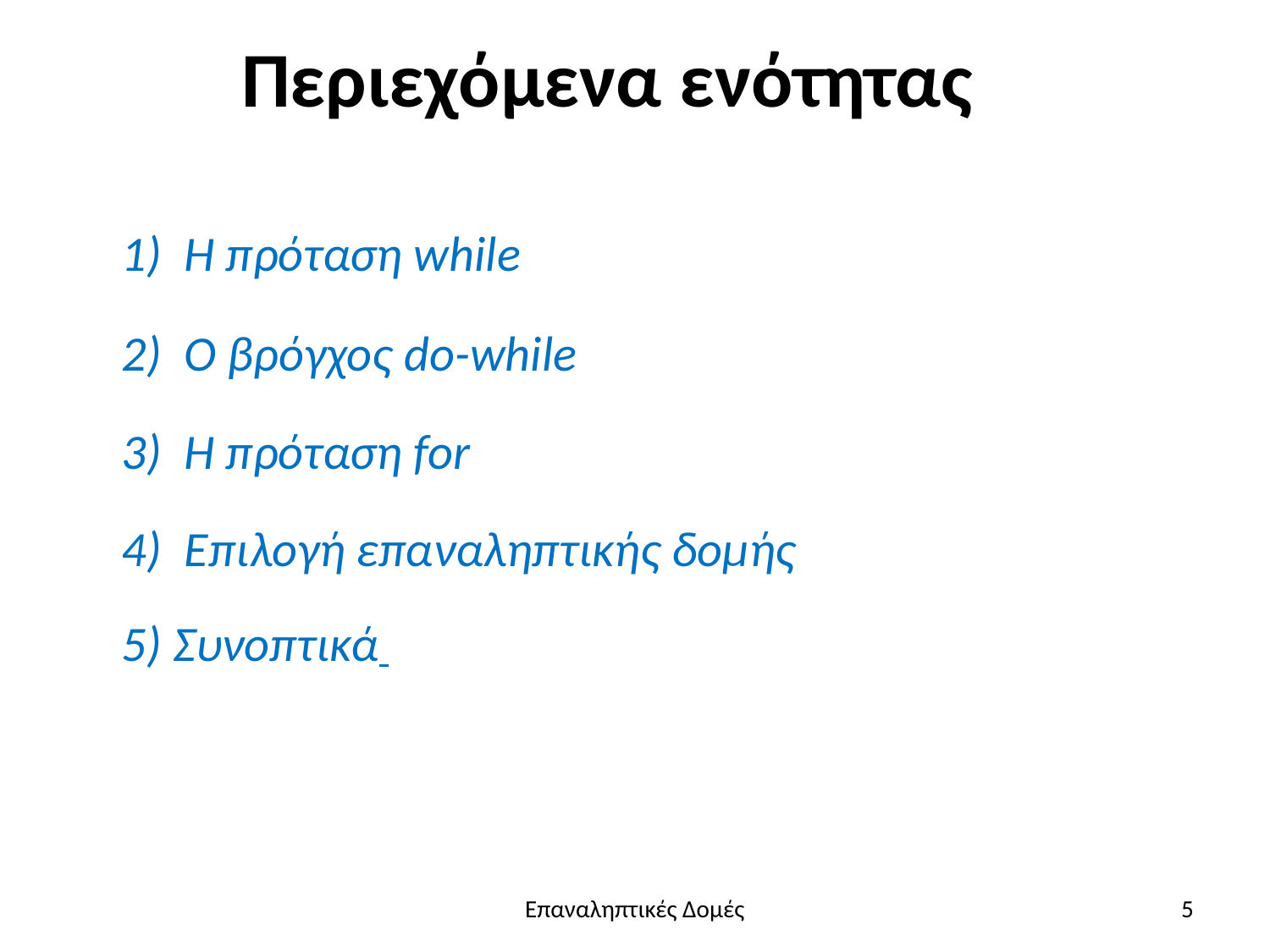

# Περιεχόμενα ενότητας
1)  Η πρόταση while
2)  Ο βρόγχος do-while
3)  Η πρόταση for
4)  Επιλογή επαναληπτικής δομής
5) Συνοπτικά
Επαναληπτικές Δομές
5